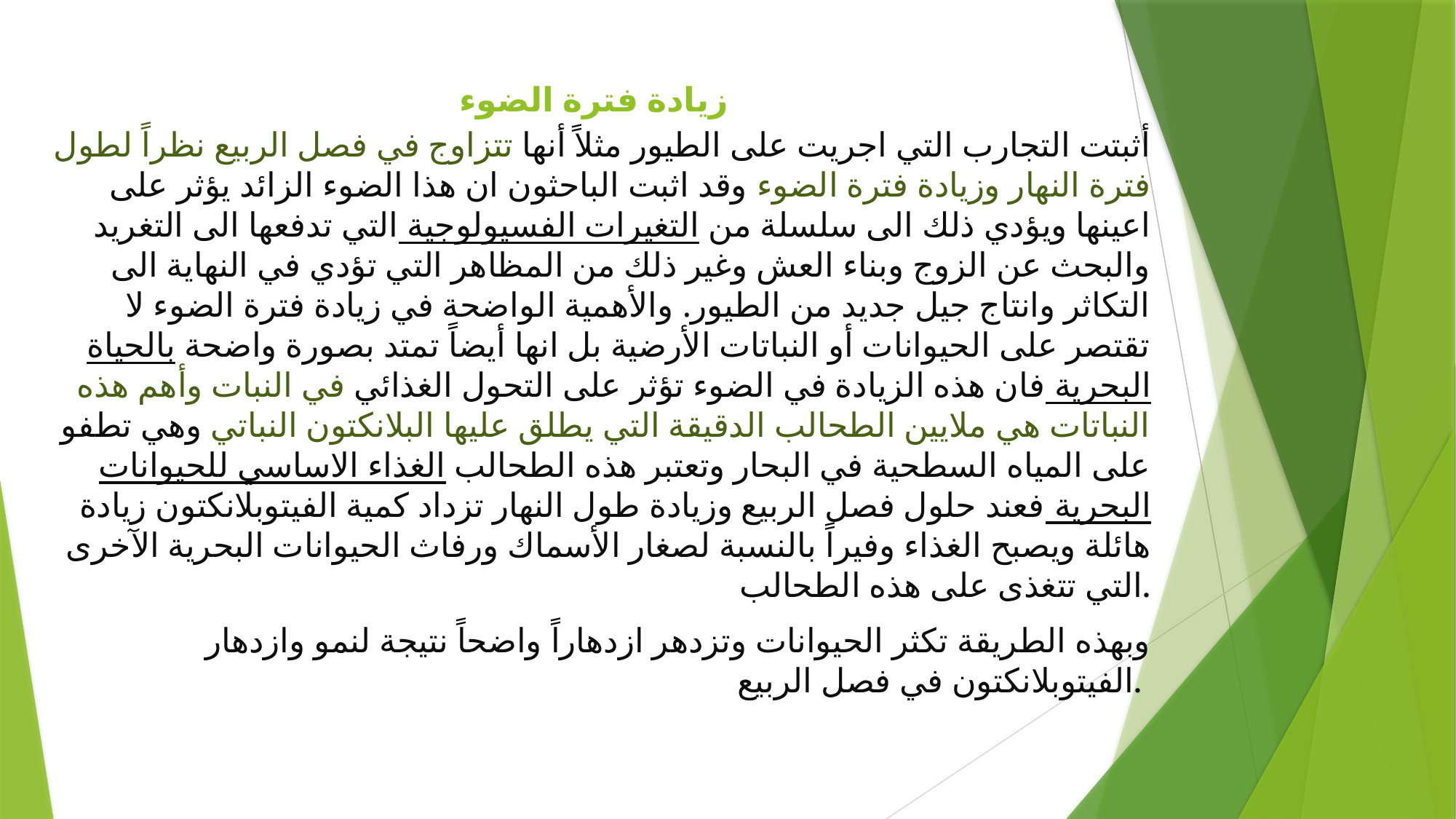

# زيادة فترة الضوء
أثبتت التجارب التي اجريت على الطيور مثلاً أنها تتزاوج في فصل الربيع نظراً لطول فترة النهار وزيادة فترة الضوء وقد اثبت الباحثون ان هذا الضوء الزائد يؤثر على اعينها ويؤدي ذلك الى سلسلة من التغيرات الفسيولوجية التي تدفعها الى التغريد والبحث عن الزوج وبناء العش وغير ذلك من المظاهر التي تؤدي في النهاية الى التكاثر وانتاج جيل جديد من الطيور. والأهمية الواضحة في زيادة فترة الضوء لا تقتصر على الحيوانات أو النباتات الأرضية بل انها أيضاً تمتد بصورة واضحة بالحياة البحرية فان هذه الزيادة في الضوء تؤثر على التحول الغذائي في النبات وأهم هذه النباتات هي ملايين الطحالب الدقيقة التي يطلق عليها البلانكتون النباتي وهي تطفو على المياه السطحية في البحار وتعتبر هذه الطحالب الغذاء الاساسي للحيوانات البحرية فعند حلول فصل الربيع وزيادة طول النهار تزداد كمية الفيتوبلانكتون زيادة هائلة ويصبح الغذاء وفيراً بالنسبة لصغار الأسماك ورفاث الحيوانات البحرية الآخرى التي تتغذى على هذه الطحالب.
وبهذه الطريقة تكثر الحيوانات وتزدهر ازدهاراً واضحاً نتيجة لنمو وازدهار الفيتوبلانكتون في فصل الربيع.